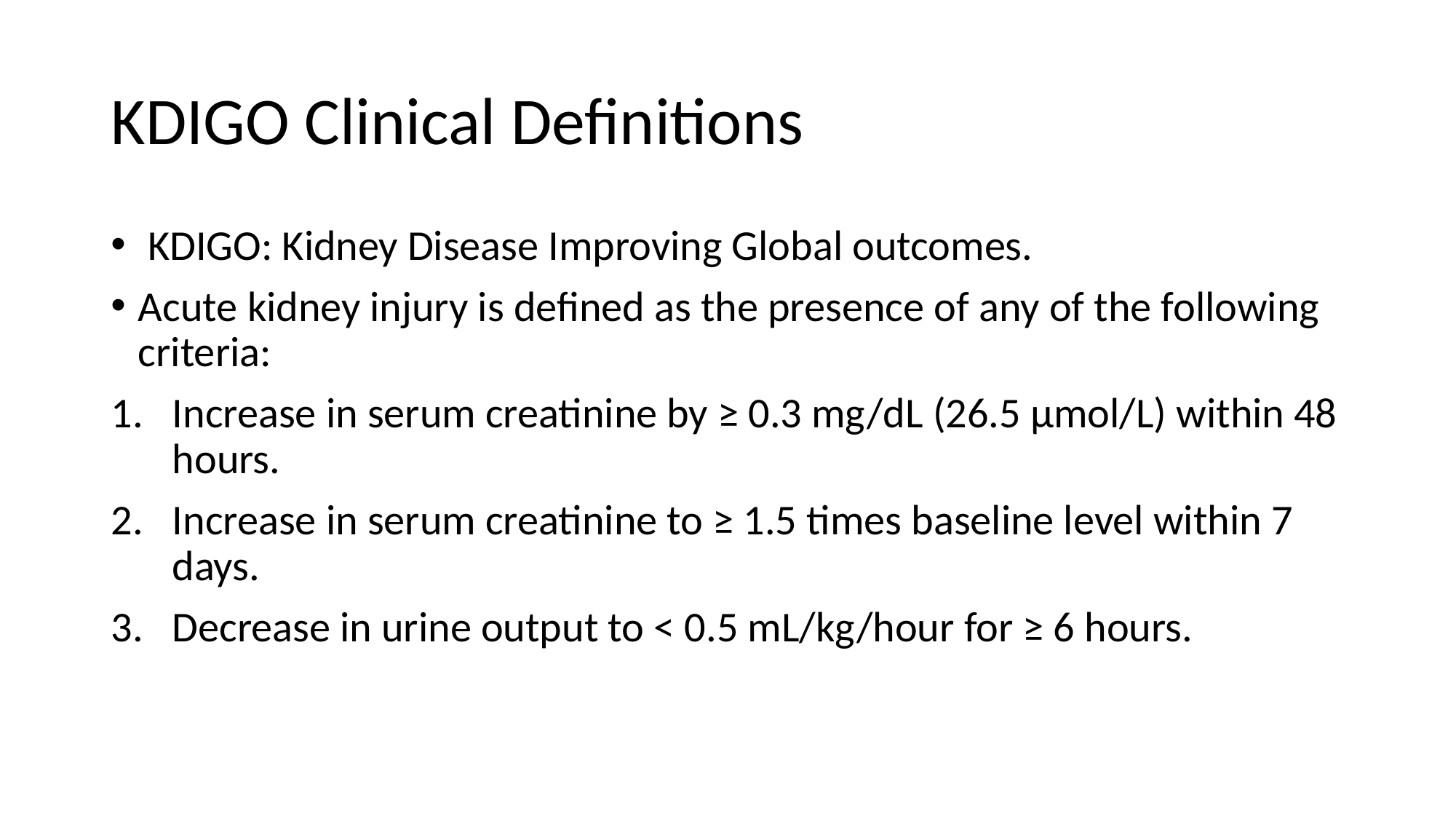

# KDIGO Clinical Definitions
 KDIGO: Kidney Disease Improving Global outcomes.
Acute kidney injury is defined as the presence of any of the following criteria:
Increase in serum creatinine by ≥ 0.3 mg/dL (26.5 μmol/L) within 48 hours.
Increase in serum creatinine to ≥ 1.5 times baseline level within 7 days.
Decrease in urine output to < 0.5 mL/kg/hour for ≥ 6 hours.